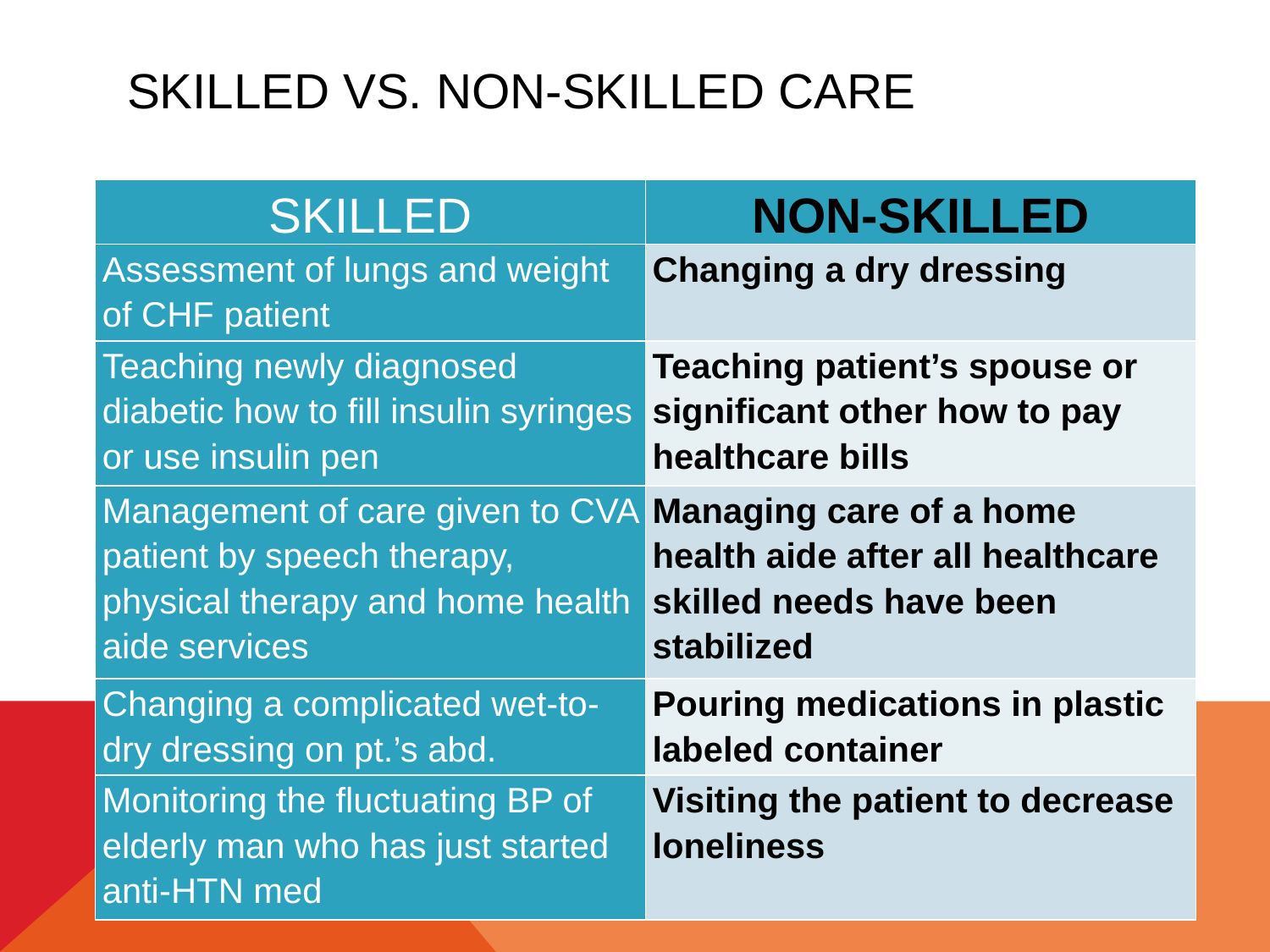

# Skilled vs. non-skilled care
| SKILLED | NON-SKILLED |
| --- | --- |
| Assessment of lungs and weight of CHF patient | Changing a dry dressing |
| Teaching newly diagnosed diabetic how to fill insulin syringes or use insulin pen | Teaching patient’s spouse or significant other how to pay healthcare bills |
| Management of care given to CVA patient by speech therapy, physical therapy and home health aide services | Managing care of a home health aide after all healthcare skilled needs have been stabilized |
| Changing a complicated wet-to-dry dressing on pt.’s abd. | Pouring medications in plastic labeled container |
| Monitoring the fluctuating BP of elderly man who has just started anti-HTN med | Visiting the patient to decrease loneliness |